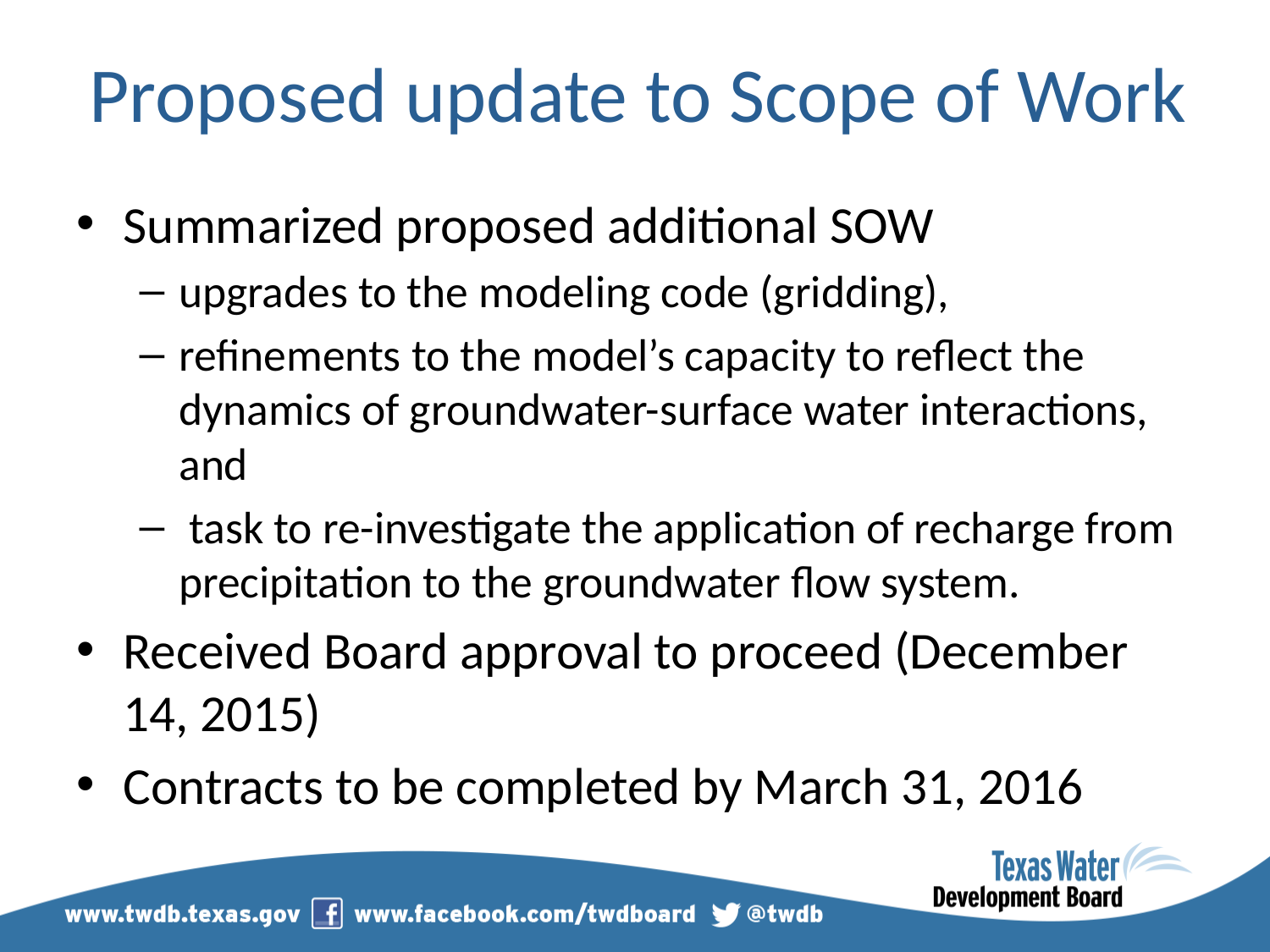

# Proposed update to Scope of Work
Summarized proposed additional SOW
upgrades to the modeling code (gridding),
refinements to the model’s capacity to reflect the dynamics of groundwater-surface water interactions, and
 task to re-investigate the application of recharge from precipitation to the groundwater flow system.
Received Board approval to proceed (December 14, 2015)
Contracts to be completed by March 31, 2016